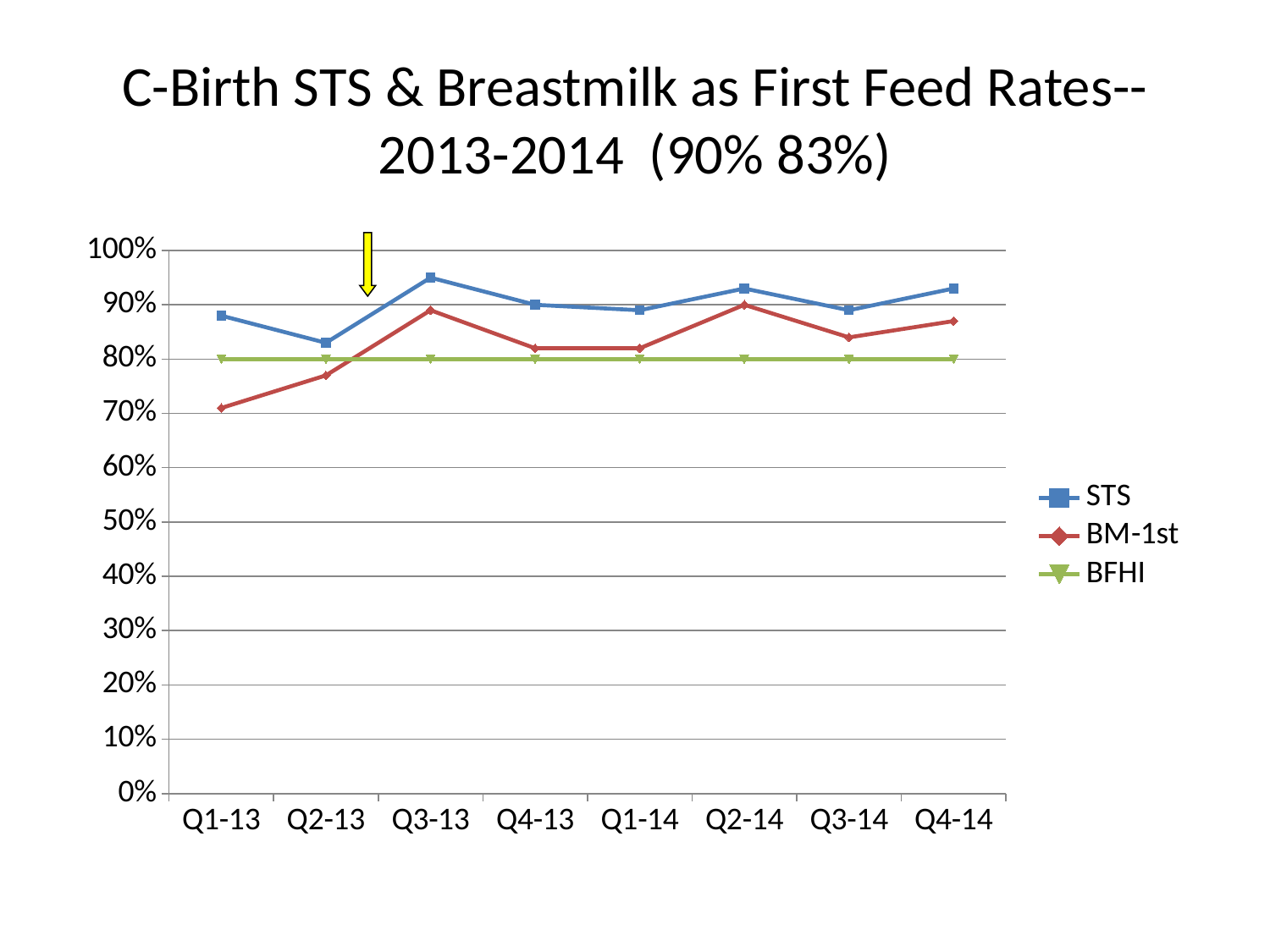

# C-Birth STS & Breastmilk as First Feed Rates--2013-2014  (90% 83%)

### Chart

| Category | STS | BM-1st  | BFHI  |
|---|---|---|---|
| Q1-13 | 0.88 | 0.7100000000000006 | 0.8 |
| Q2-13 | 0.8300000000000006 | 0.7700000000000008 | 0.8 |
| Q3-13 | 0.9500000000000006 | 0.89 | 0.8 |
| Q4-13 | 0.9 | 0.8200000000000006 | 0.8 |
| Q1-14 | 0.89 | 0.8200000000000006 | 0.8 |
| Q2-14 | 0.93 | 0.9 | 0.8 |
| Q3-14 | 0.89 | 0.8400000000000006 | 0.8 |
| Q4-14 | 0.93 | 0.8700000000000007 | 0.8 |